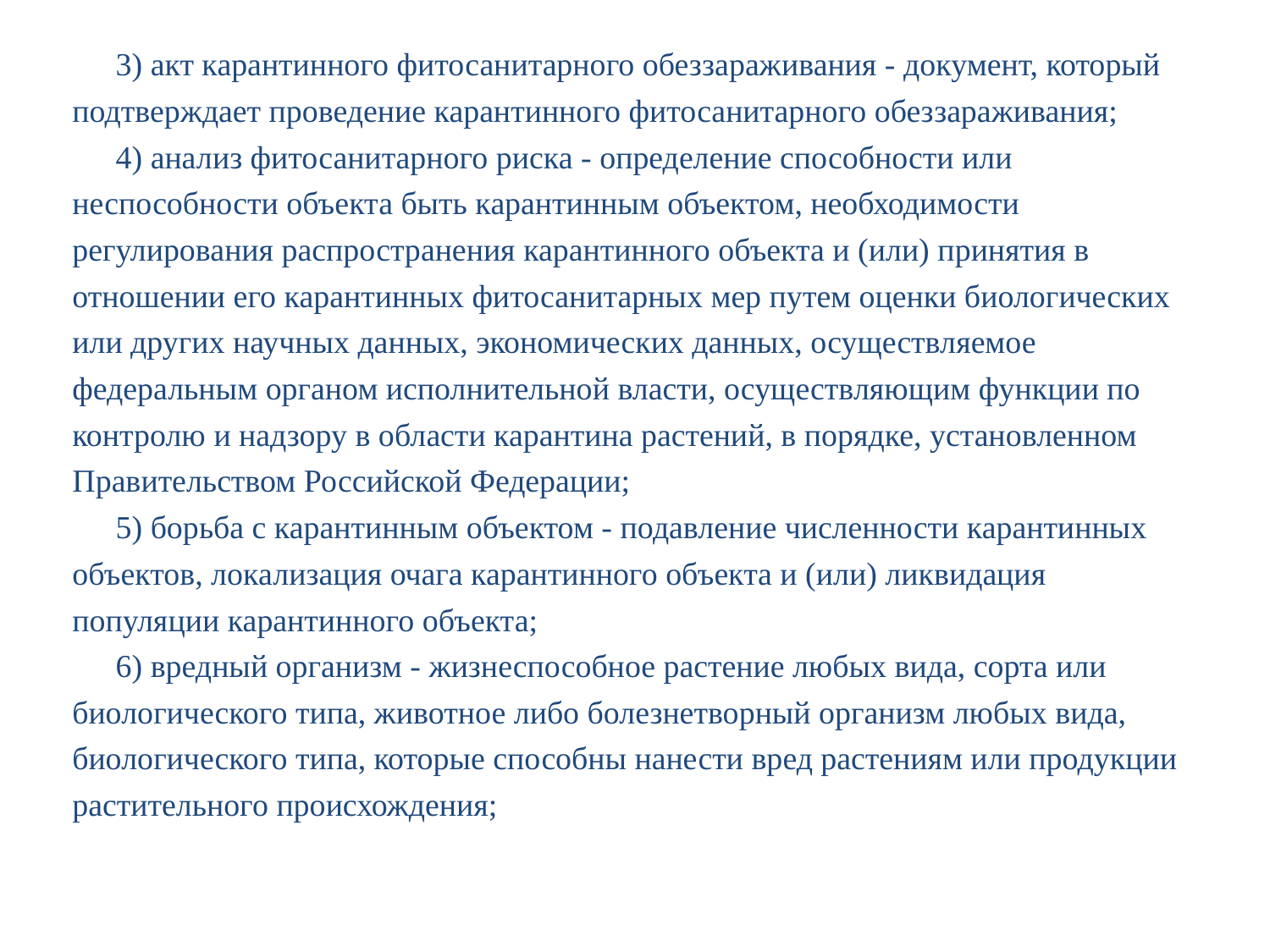

3) акт карантинного фитосанитарного обеззараживания - документ, который подтверждает проведение карантинного фитосанитарного обеззараживания;
4) анализ фитосанитарного риска - определение способности или неспособности объекта быть карантинным объектом, необходимости регулирования распространения карантинного объекта и (или) принятия в отношении его карантинных фитосанитарных мер путем оценки биологических или других научных данных, экономических данных, осуществляемое федеральным органом исполнительной власти, осуществляющим функции по контролю и надзору в области карантина растений, в порядке, установленном Правительством Российской Федерации;
5) борьба с карантинным объектом - подавление численности карантинных объектов, локализация очага карантинного объекта и (или) ликвидация популяции карантинного объекта;
6) вредный организм - жизнеспособное растение любых вида, сорта или биологического типа, животное либо болезнетворный организм любых вида, биологического типа, которые способны нанести вред растениям или продукции растительного происхождения;